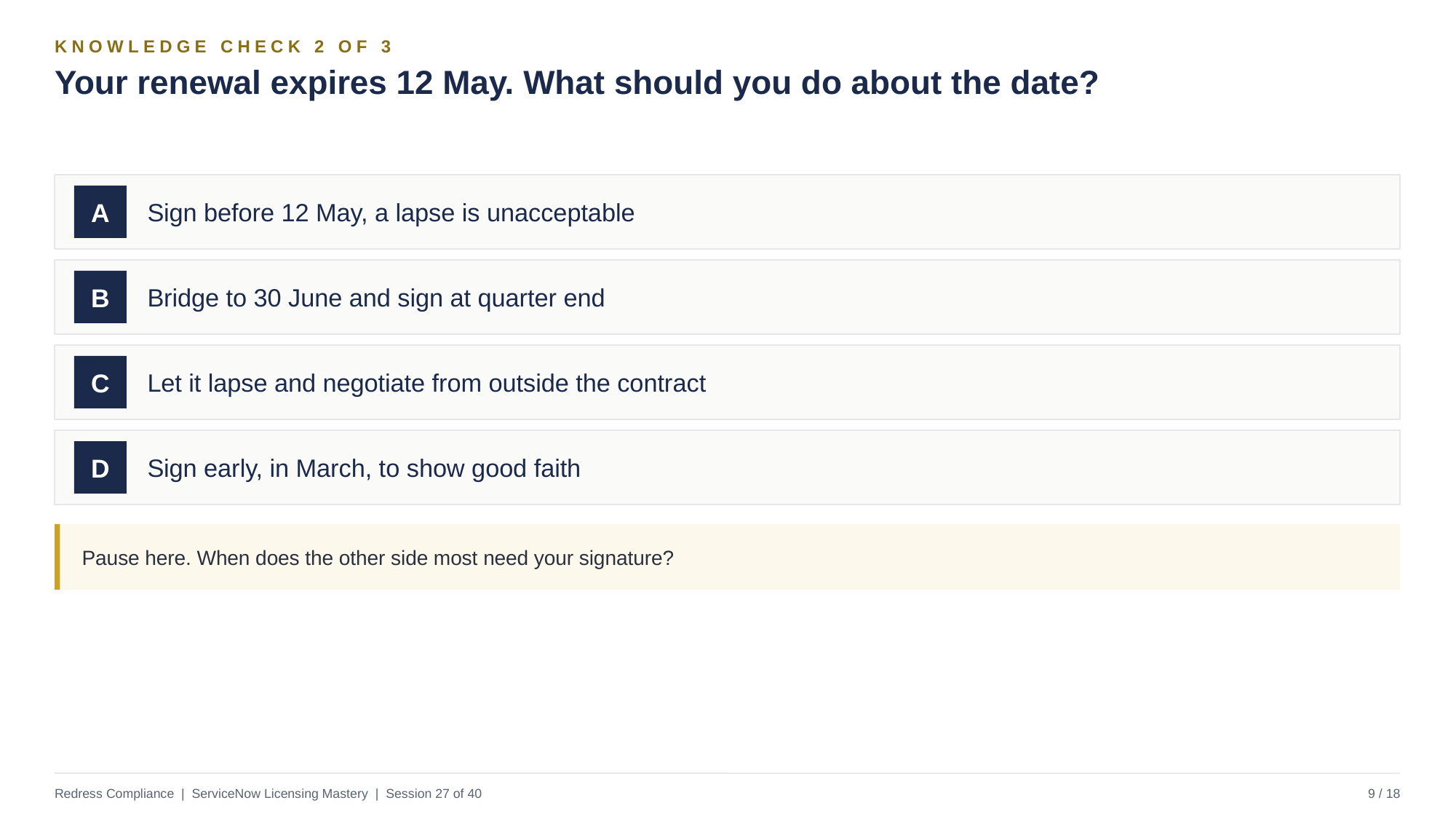

KNOWLEDGE CHECK 2 OF 3
Your renewal expires 12 May. What should you do about the date?

Sign before 12 May, a lapse is unacceptable

A

Bridge to 30 June and sign at quarter end

B

Let it lapse and negotiate from outside the contract

C

Sign early, in March, to show good faith

D

Pause here. When does the other side most need your signature?

Redress Compliance  |  ServiceNow Licensing Mastery  |  Session 27 of 40
9 / 18